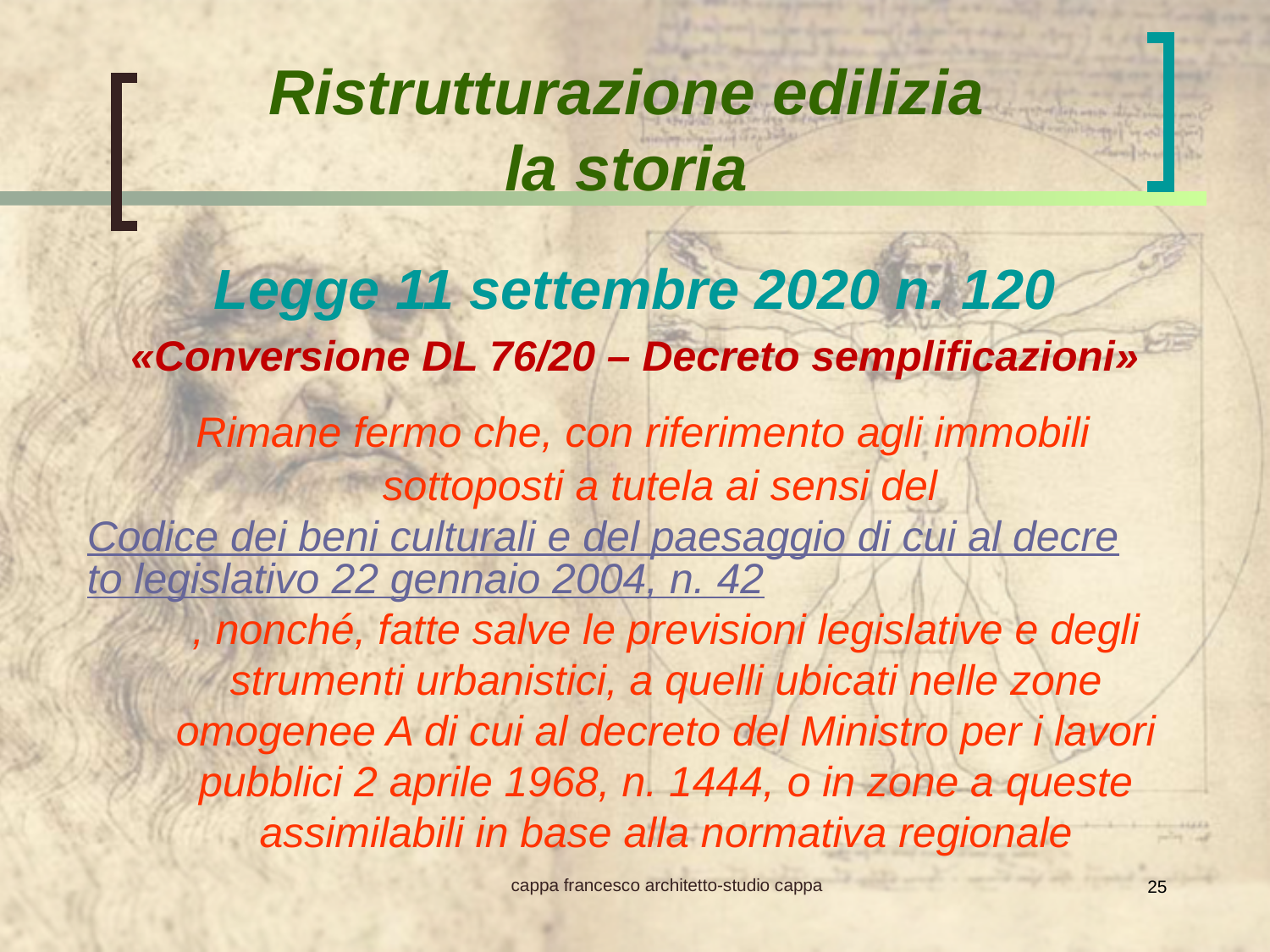

Ristrutturazione edilizia
la storia
Legge 11 settembre 2020 n. 120
«Conversione DL 76/20 – Decreto semplificazioni»
 Rimane fermo che, con riferimento agli immobili sottoposti a tutela ai sensi del Codice dei beni culturali e del paesaggio di cui al decreto legislativo 22 gennaio 2004, n. 42, nonché, fatte salve le previsioni legislative e degli strumenti urbanistici, a quelli ubicati nelle zone omogenee A di cui al decreto del Ministro per i lavori pubblici 2 aprile 1968, n. 1444, o in zone a queste assimilabili in base alla normativa regionale

cappa francesco architetto-studio cappa
25